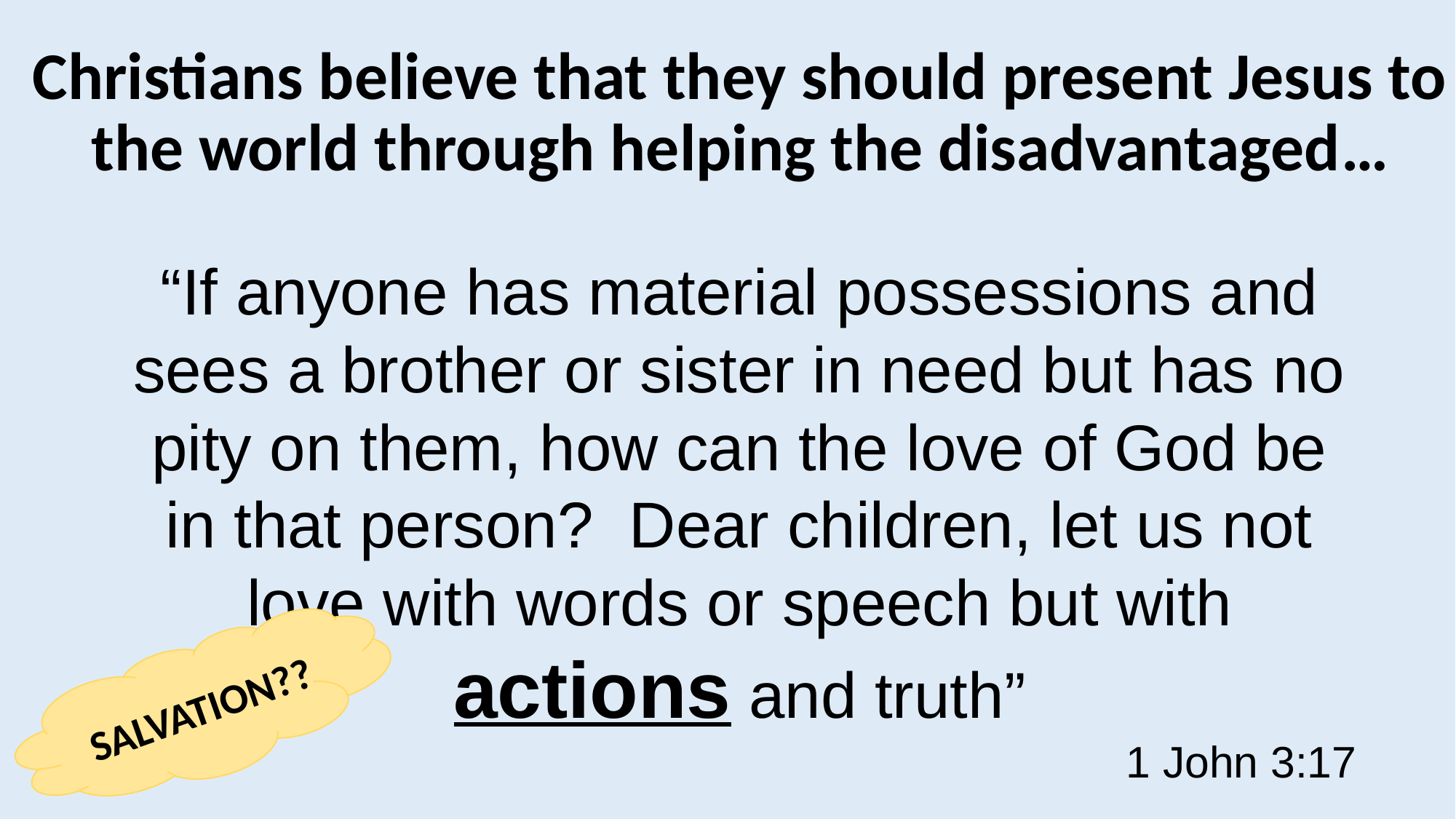

# Christians believe that they should present Jesus to the world through helping the disadvantaged…
“If anyone has material possessions and sees a brother or sister in need but has no pity on them, how can the love of God be in that person?  Dear children, let us not love with words or speech but with actions and truth”
1 John 3:17

SALVATION??